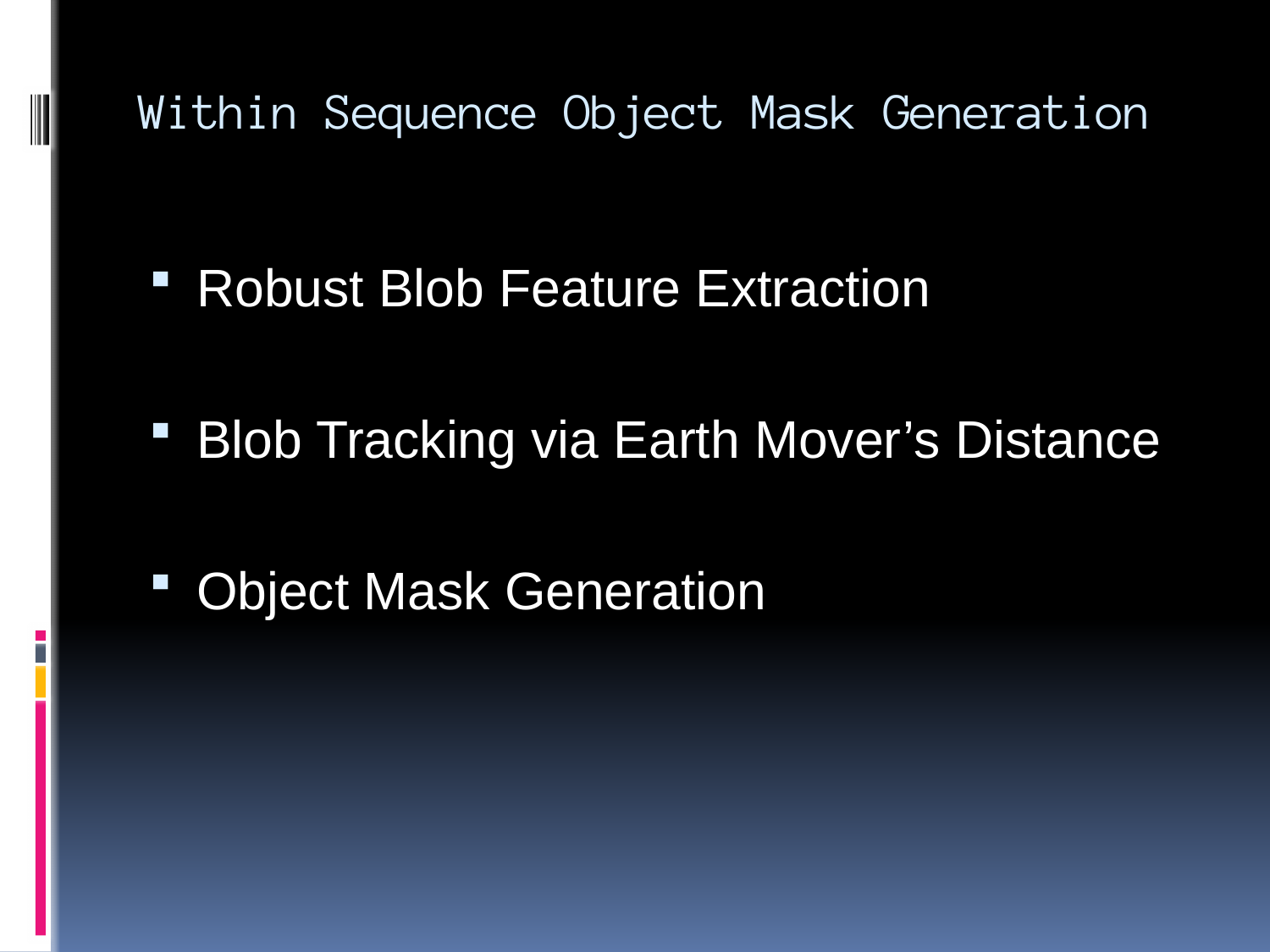

# Within Sequence Object Mask Generation
Robust Blob Feature Extraction

Blob Tracking via Earth Mover’s Distance

Object Mask Generation